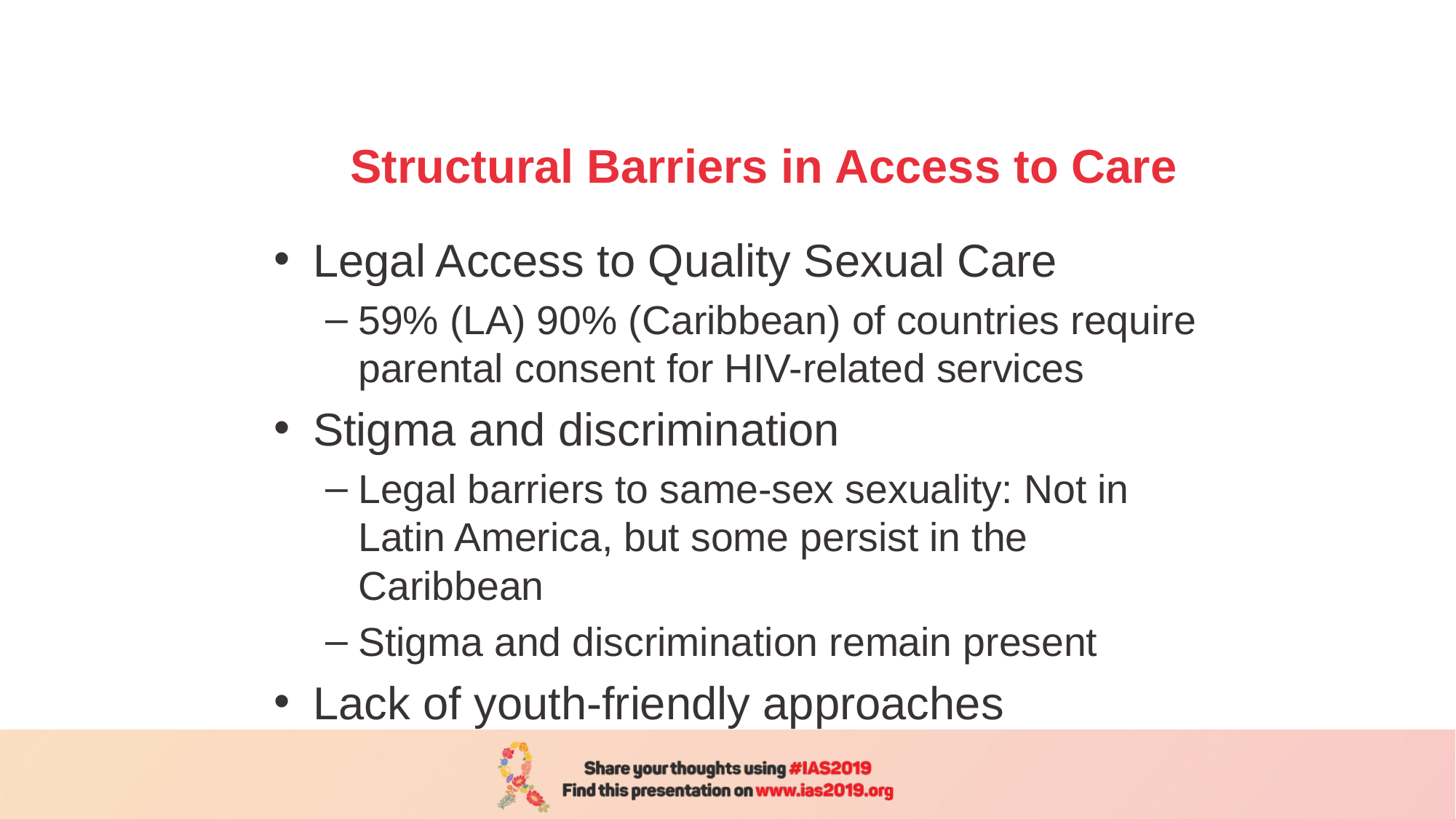

# Structural Barriers in Access to Care
Legal Access to Quality Sexual Care
59% (LA) 90% (Caribbean) of countries require parental consent for HIV-related services
Stigma and discrimination
Legal barriers to same-sex sexuality: Not in Latin America, but some persist in the Caribbean
Stigma and discrimination remain present
Lack of youth-friendly approaches